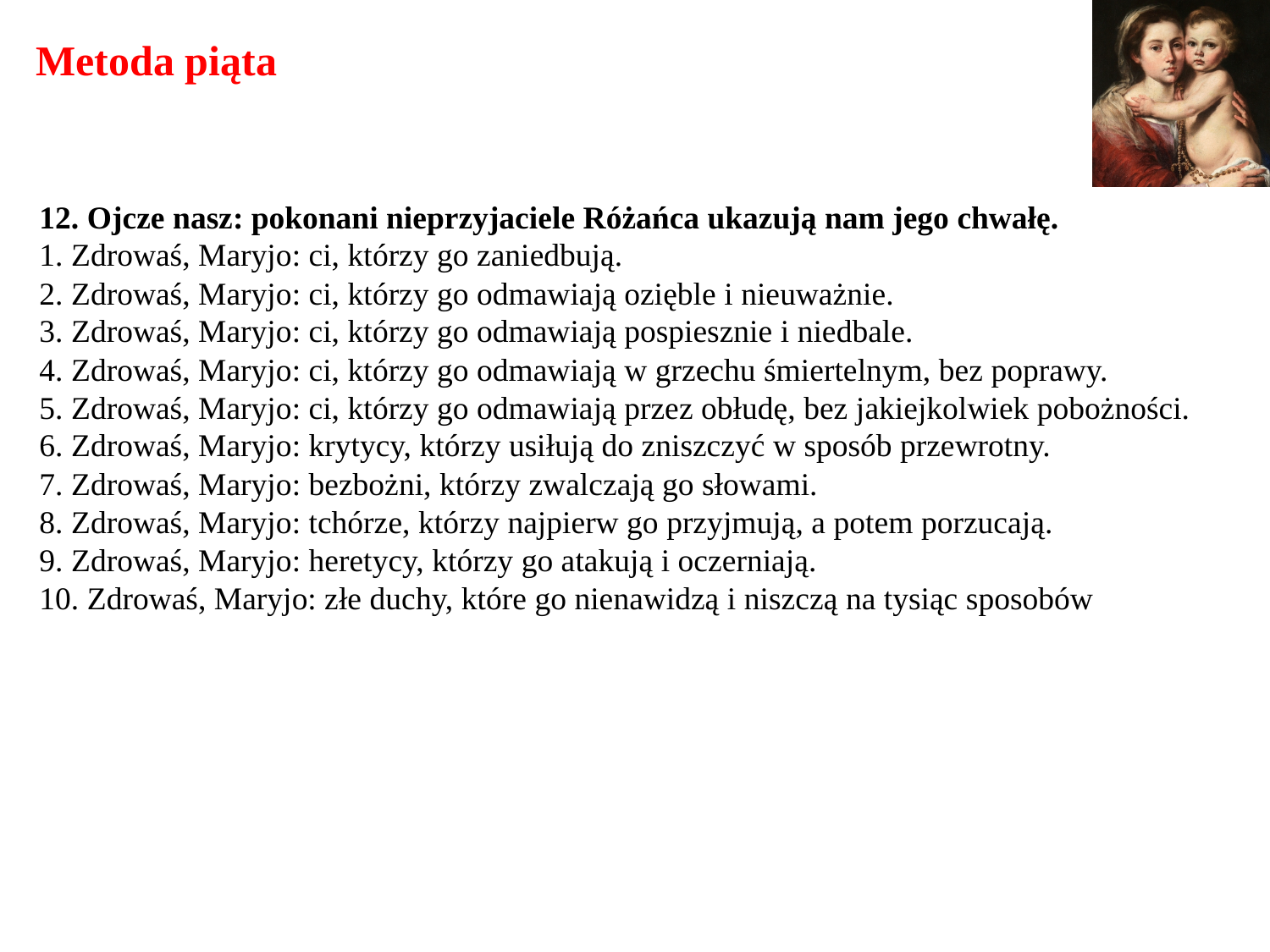

# Metoda piąta
12. Ojcze nasz: pokonani nieprzyjaciele Różańca ukazują nam jego chwałę.
1. Zdrowaś, Maryjo: ci, którzy go zaniedbują.
2. Zdrowaś, Maryjo: ci, którzy go odmawiają ozięble i nieuważnie.
3. Zdrowaś, Maryjo: ci, którzy go odmawiają pospiesznie i niedbale.
4. Zdrowaś, Maryjo: ci, którzy go odmawiają w grzechu śmiertelnym, bez poprawy.
5. Zdrowaś, Maryjo: ci, którzy go odmawiają przez obłudę, bez jakiejkolwiek pobożności.
6. Zdrowaś, Maryjo: krytycy, którzy usiłują do zniszczyć w sposób przewrotny.
7. Zdrowaś, Maryjo: bezbożni, którzy zwalczają go słowami.
8. Zdrowaś, Maryjo: tchórze, którzy najpierw go przyjmują, a potem porzucają.
9. Zdrowaś, Maryjo: heretycy, którzy go atakują i oczerniają.
10. Zdrowaś, Maryjo: złe duchy, które go nienawidzą i niszczą na tysiąc sposobów